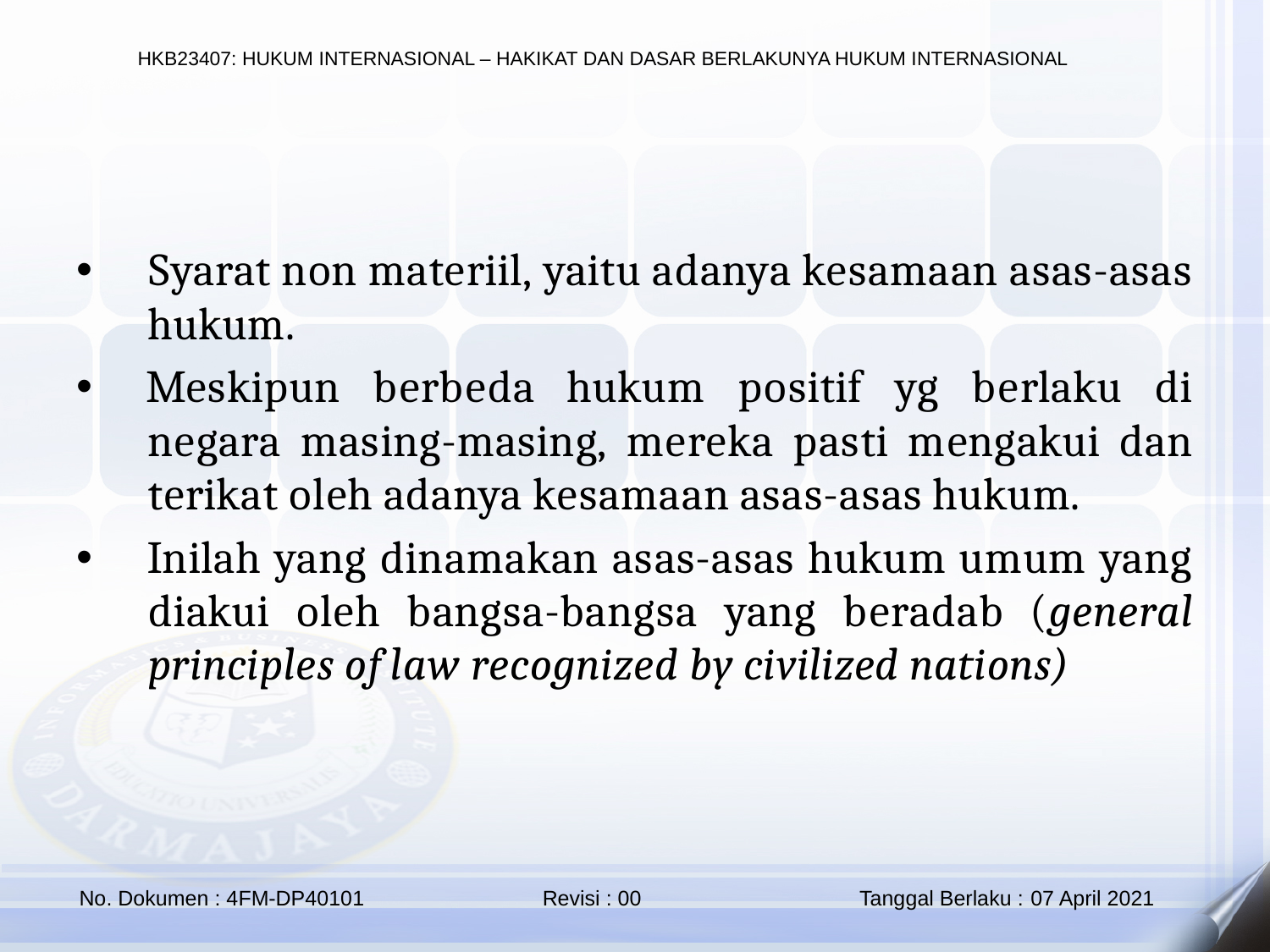

Syarat non materiil, yaitu adanya kesamaan asas-asas hukum.
Meskipun berbeda hukum positif yg berlaku di negara masing-masing, mereka pasti mengakui dan terikat oleh adanya kesamaan asas-asas hukum.
Inilah yang dinamakan asas-asas hukum umum yang diakui oleh bangsa-bangsa yang beradab (general principles of law recognized by civilized nations)